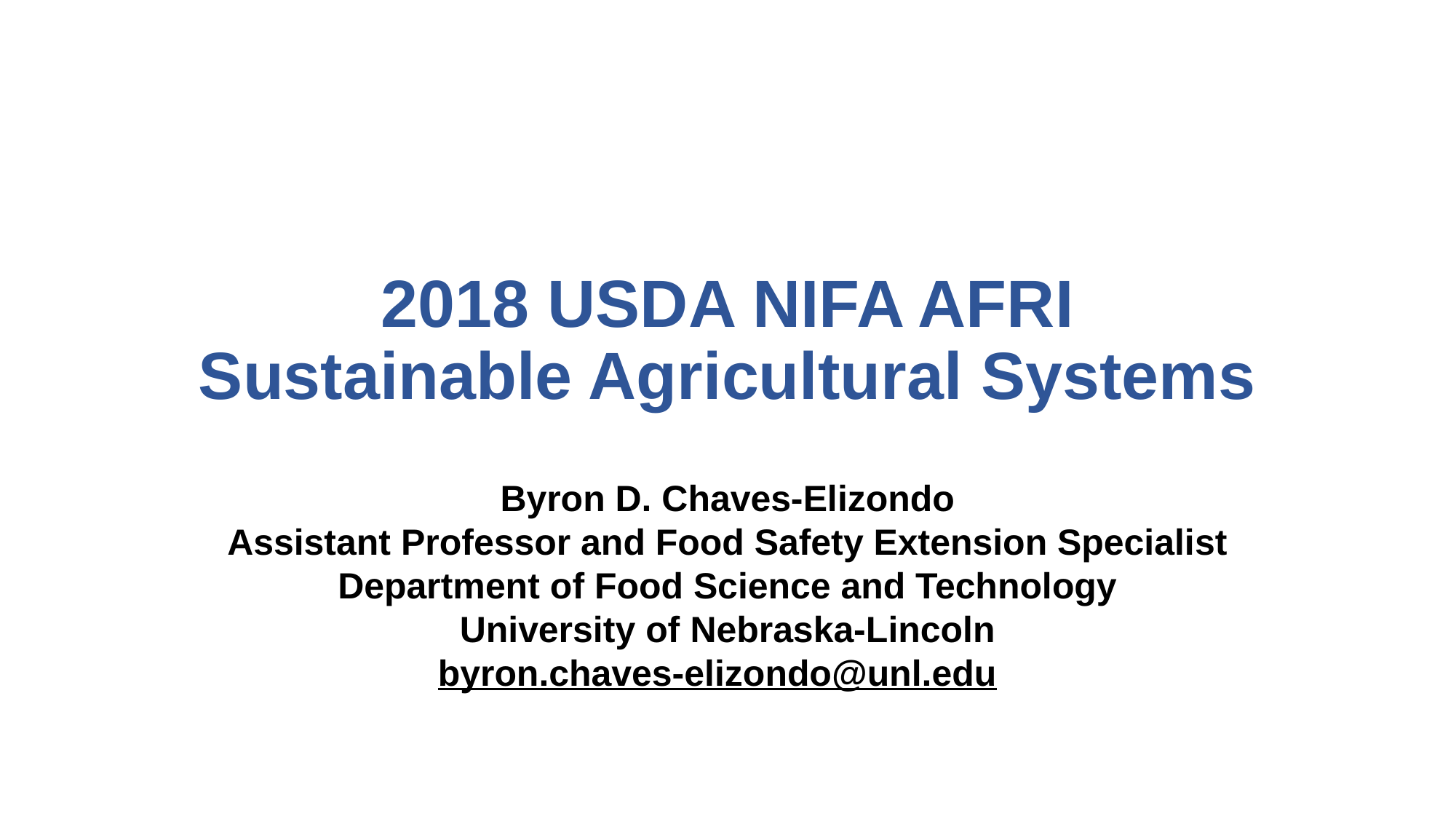

# 2018 USDA NIFA AFRI Sustainable Agricultural Systems
Byron D. Chaves-Elizondo
Assistant Professor and Food Safety Extension Specialist
Department of Food Science and Technology
University of Nebraska-Lincoln
byron.chaves-elizondo@unl.edu